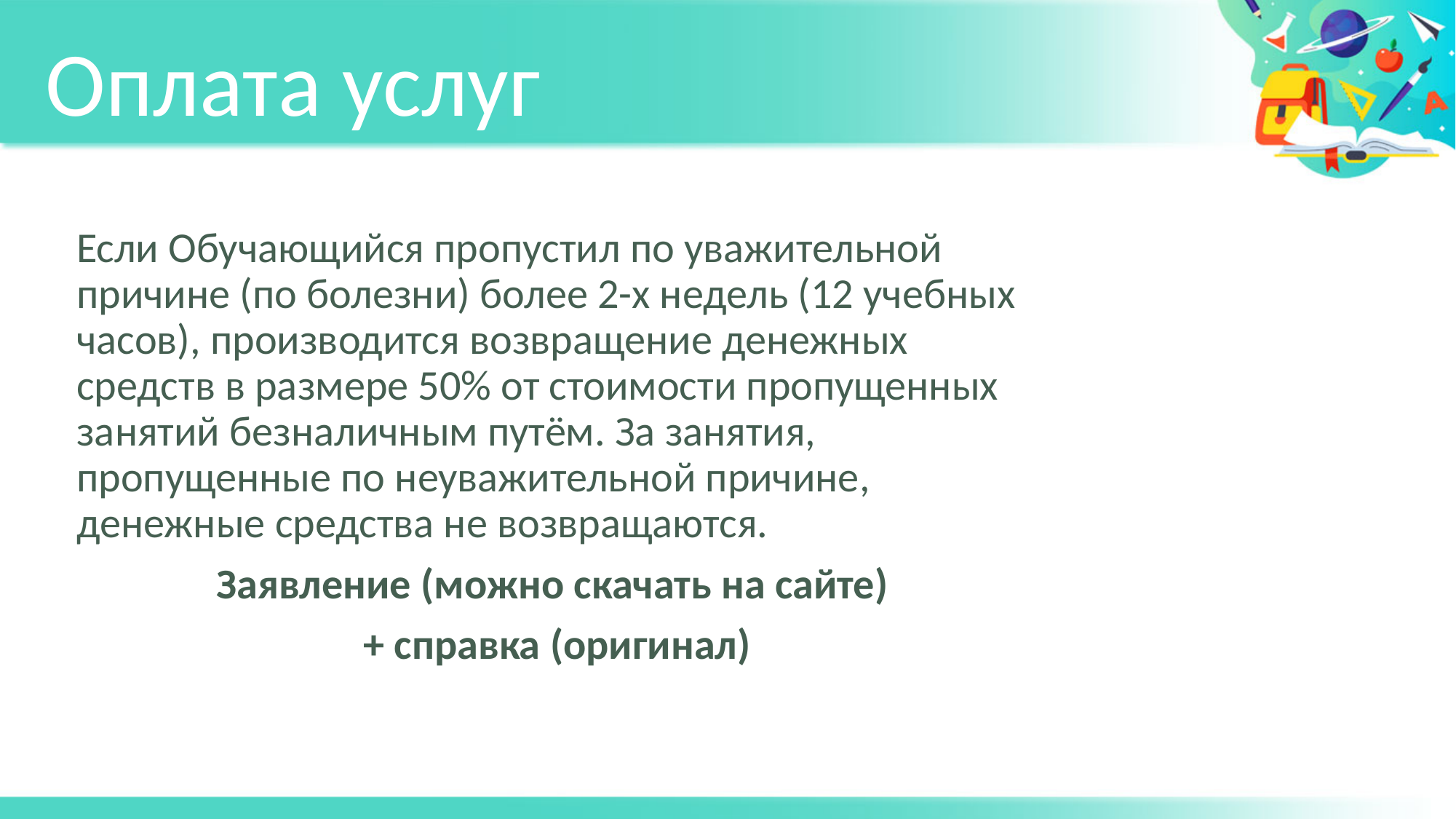

# Оплата услуг
Если Обучающийся пропустил по уважительной причине (по болезни) более 2-х недель (12 учебных часов), производится возвращение денежных средств в размере 50% от стоимости пропущенных занятий безналичным путём. За занятия, пропущенные по неуважительной причине, денежные средства не возвращаются.
Заявление (можно скачать на сайте)
 + справка (оригинал)